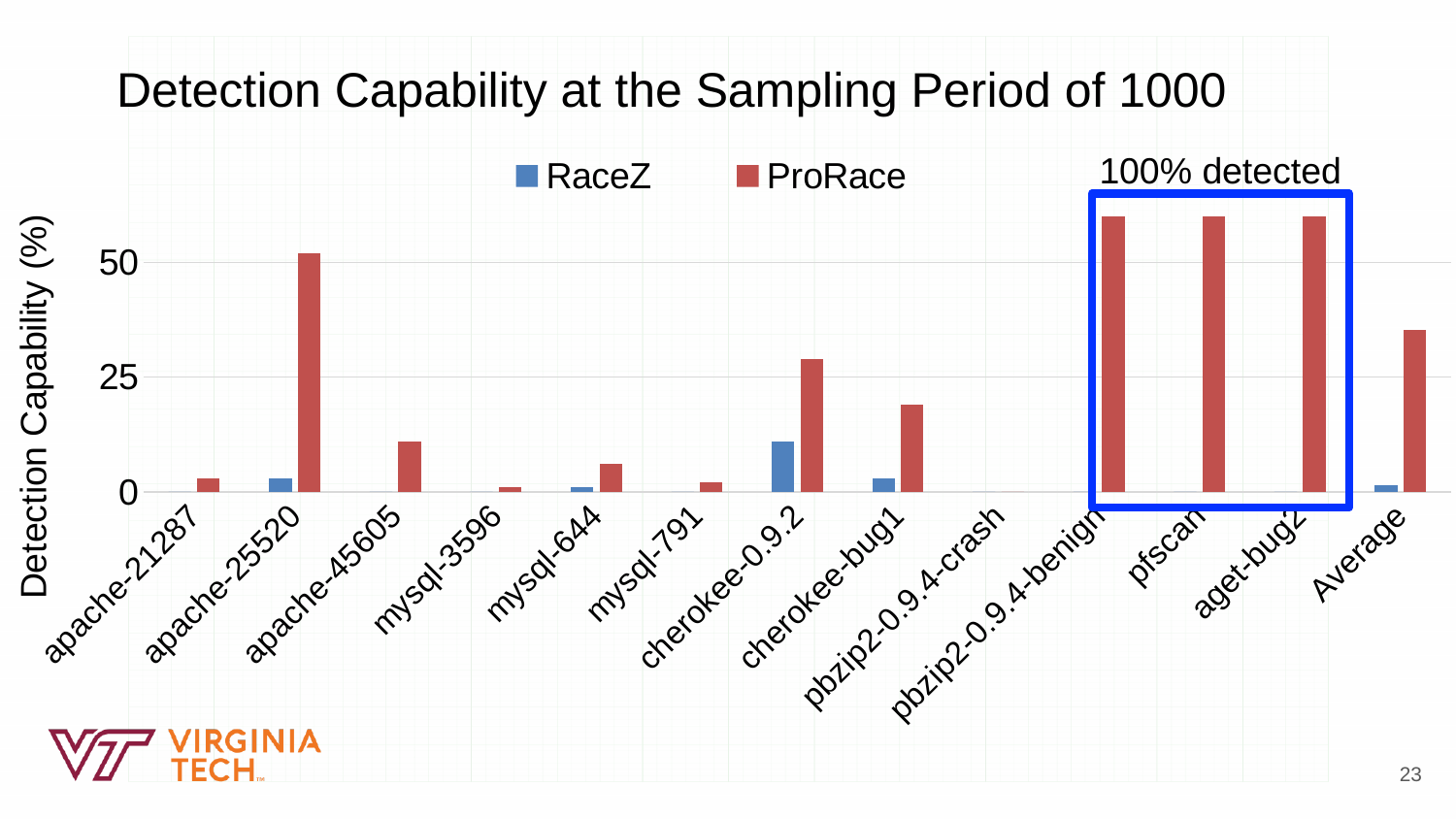

Detection Capability at the Sampling Period of 1000

### Chart

| Category | RaceZ | ProRace |
|---|---|---|
| apache-21287 | 0.0 | 3.0 |
| apache-25520 | 3.0 | 52.0 |
| apache-45605 | 0.0 | 11.0 |
| mysql-3596 | 0.0 | 1.0 |
| mysql-644 | 1.0 | 6.0 |
| mysql-791 | 0.0 | 2.0 |
| cherokee-0.9.2 | 11.0 | 29.0 |
| cherokee-bug1 | 3.0 | 19.0 |
| pbzip2-0.9.4-crash | 0.0 | 0.0 |
| pbzip2-0.9.4-benign | 0.0 | 100.0 |
| pfscan | 0.0 | 100.0 |
| aget-bug2 | 0.0 | 100.0 |
| Average | 1.5 | 35.3 |
100% detected

23